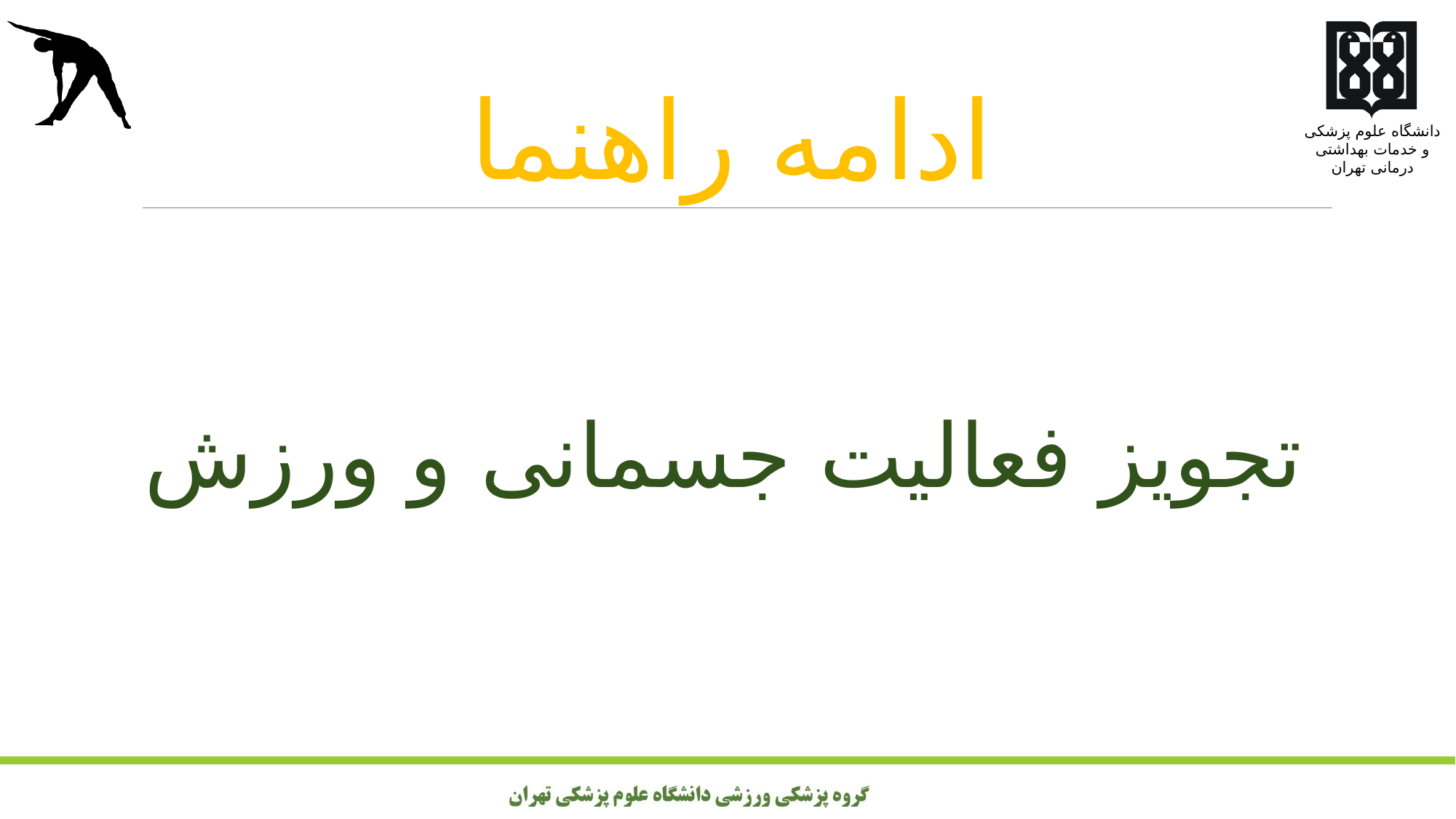

# ادامه راهنما

تجویز فعالیت جسمانی و ورزش